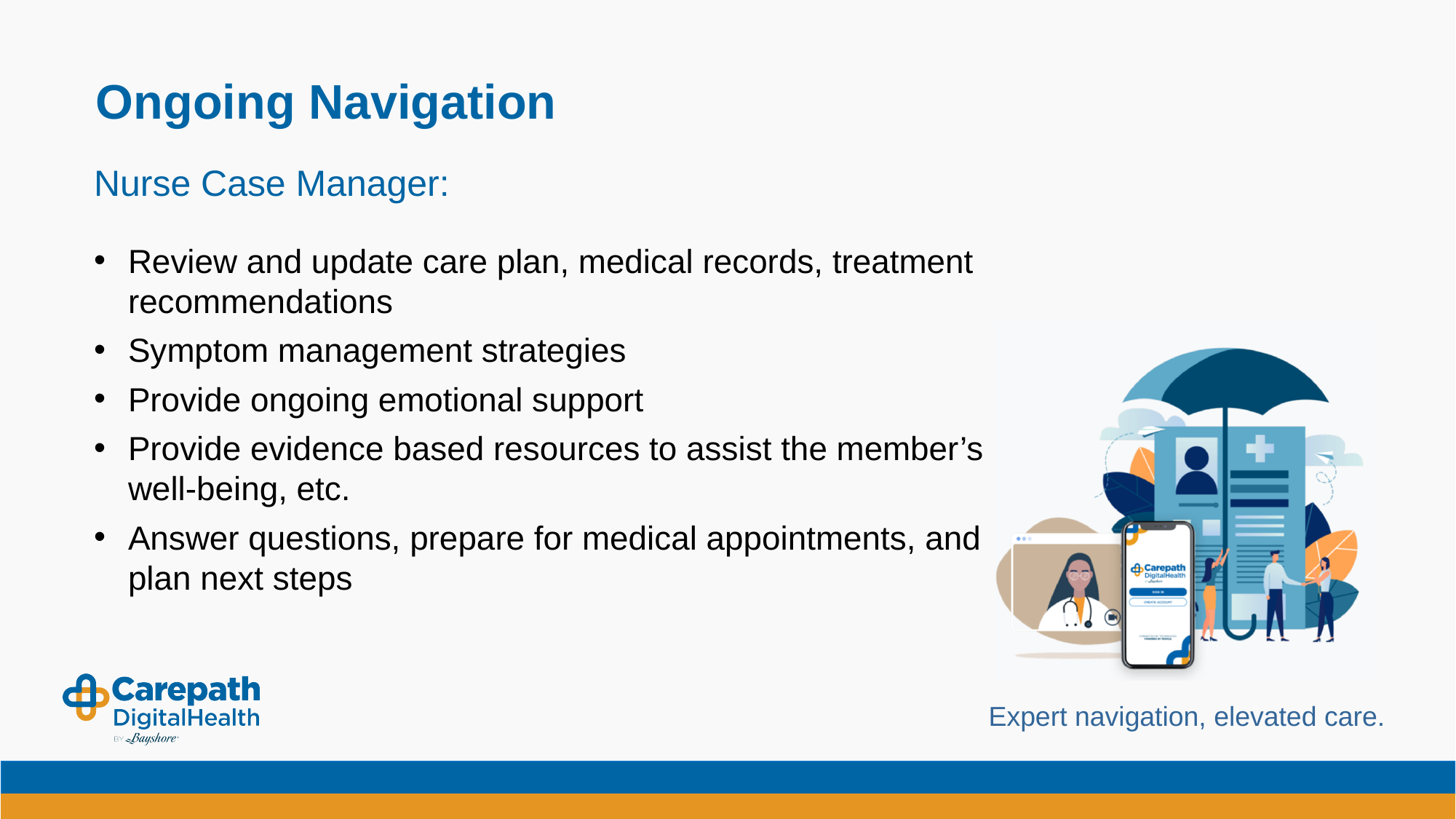

Ongoing Navigation
Nurse Case Manager:

Review and update care plan, medical records, treatment recommendations
Symptom management strategies
Provide ongoing emotional support
Provide evidence based resources to assist the member’s well-being, etc.
Answer questions, prepare for medical appointments, and plan next steps